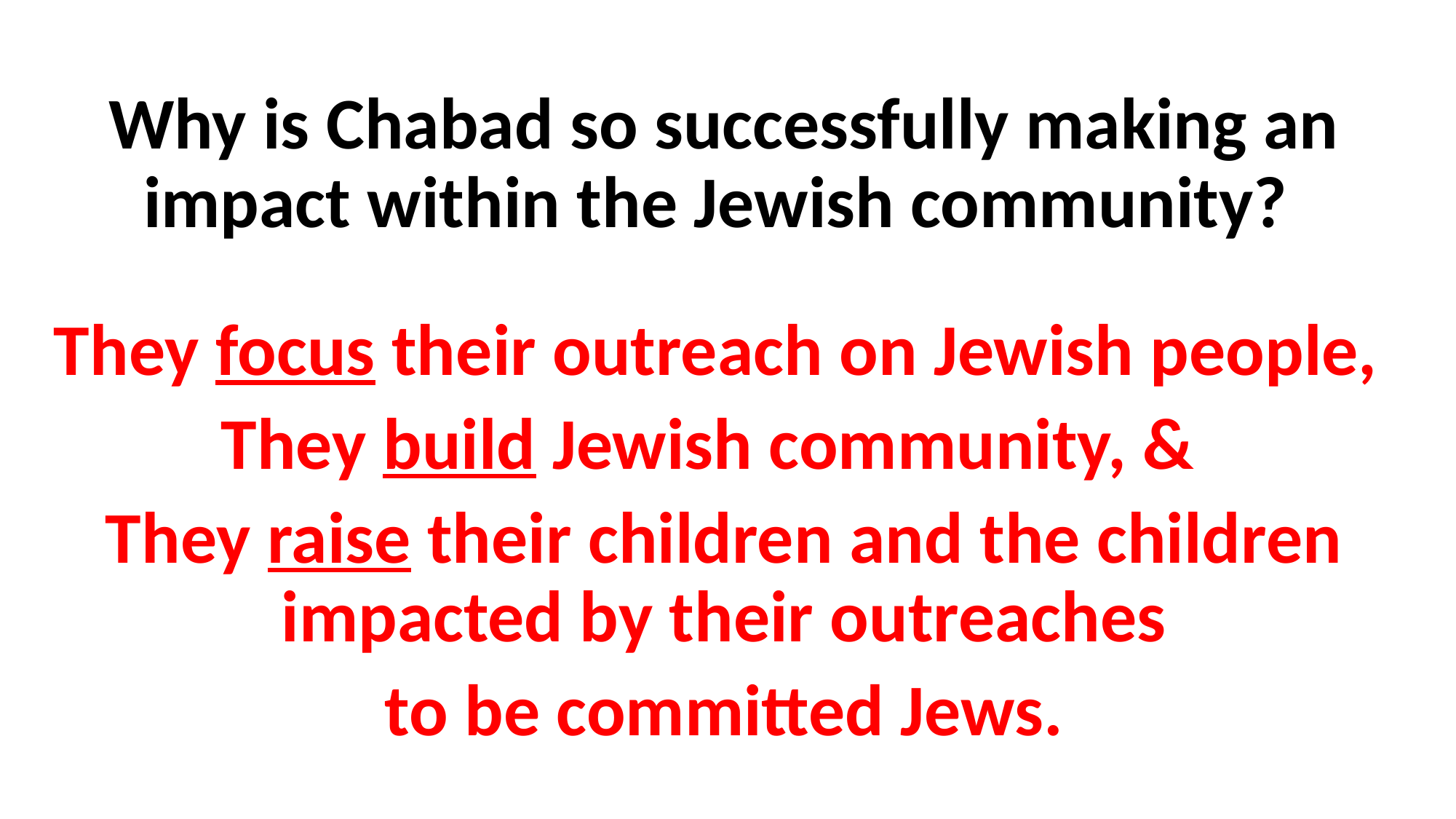

Why is Chabad so successfully making an impact within the Jewish community?

They focus their outreach on Jewish people,
They build Jewish community, &
They raise their children and the children impacted by their outreaches
to be committed Jews.